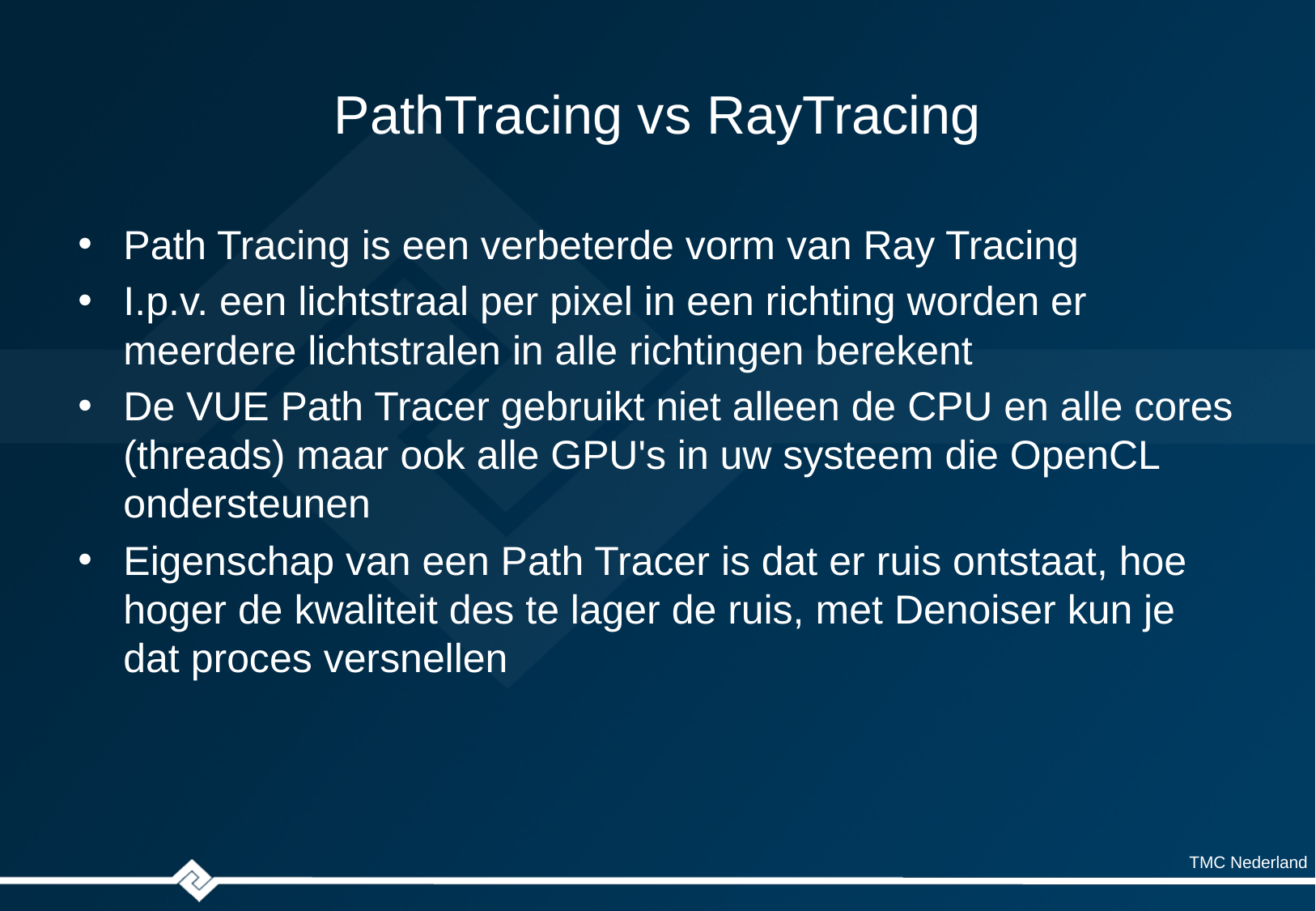

# PathTracing vs RayTracing
Path Tracing is een verbeterde vorm van Ray Tracing
I.p.v. een lichtstraal per pixel in een richting worden er meerdere lichtstralen in alle richtingen berekent
De VUE Path Tracer gebruikt niet alleen de CPU en alle cores (threads) maar ook alle GPU's in uw systeem die OpenCL ondersteunen
Eigenschap van een Path Tracer is dat er ruis ontstaat, hoe hoger de kwaliteit des te lager de ruis, met Denoiser kun je dat proces versnellen